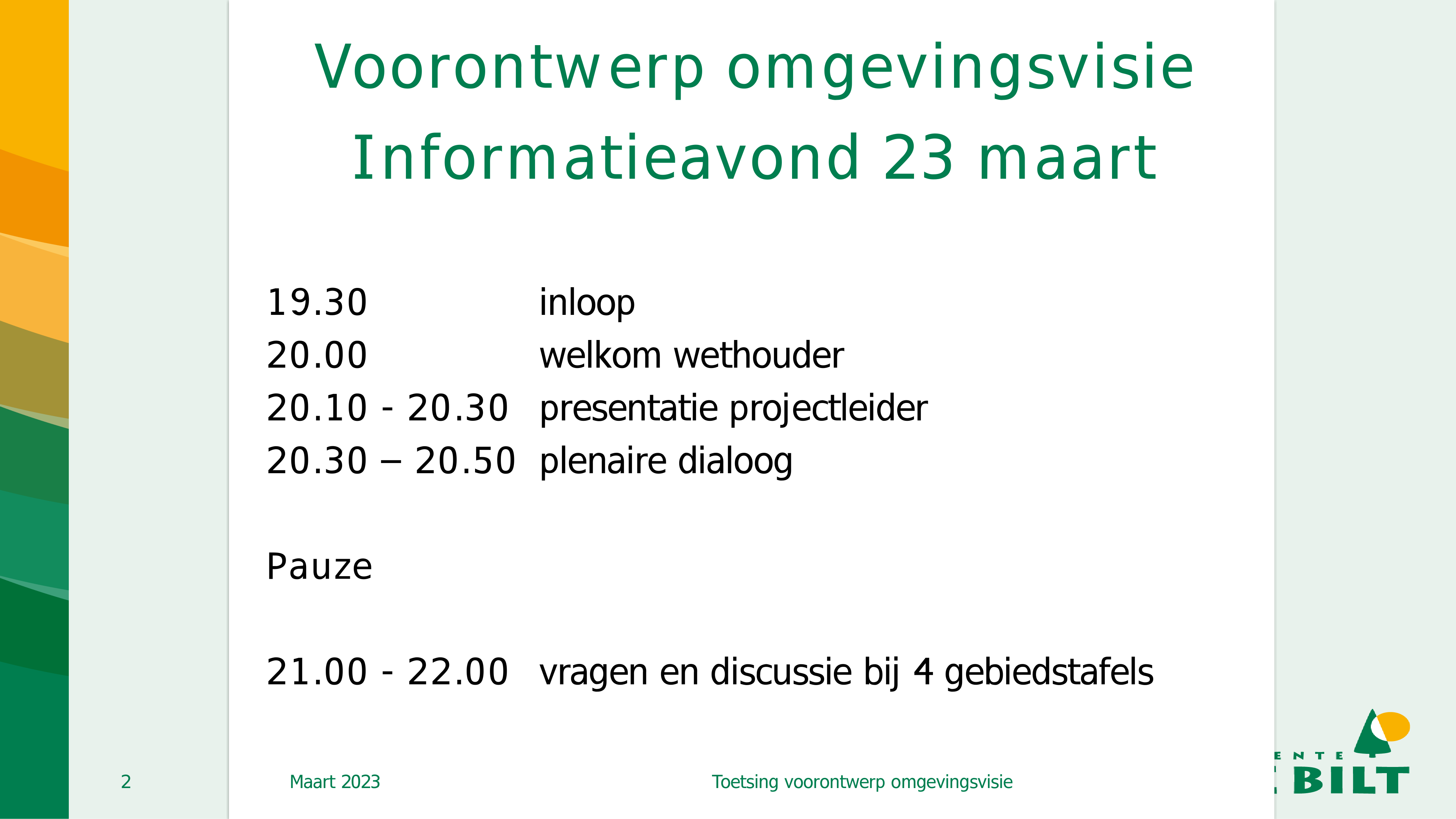

# Voorontwerp omgevingsvisie Informatieavond 23 maart

19.30				inloop
20.00            	welkom wethouder
20.10 - 20.30	presentatie projectleider
20.30 – 20.50	plenaire dialoog

Pauze

21.00 - 22.00	vragen en discussie bij 4 gebiedstafels

2
Maart 2023
Toetsing voorontwerp omgevingsvisie